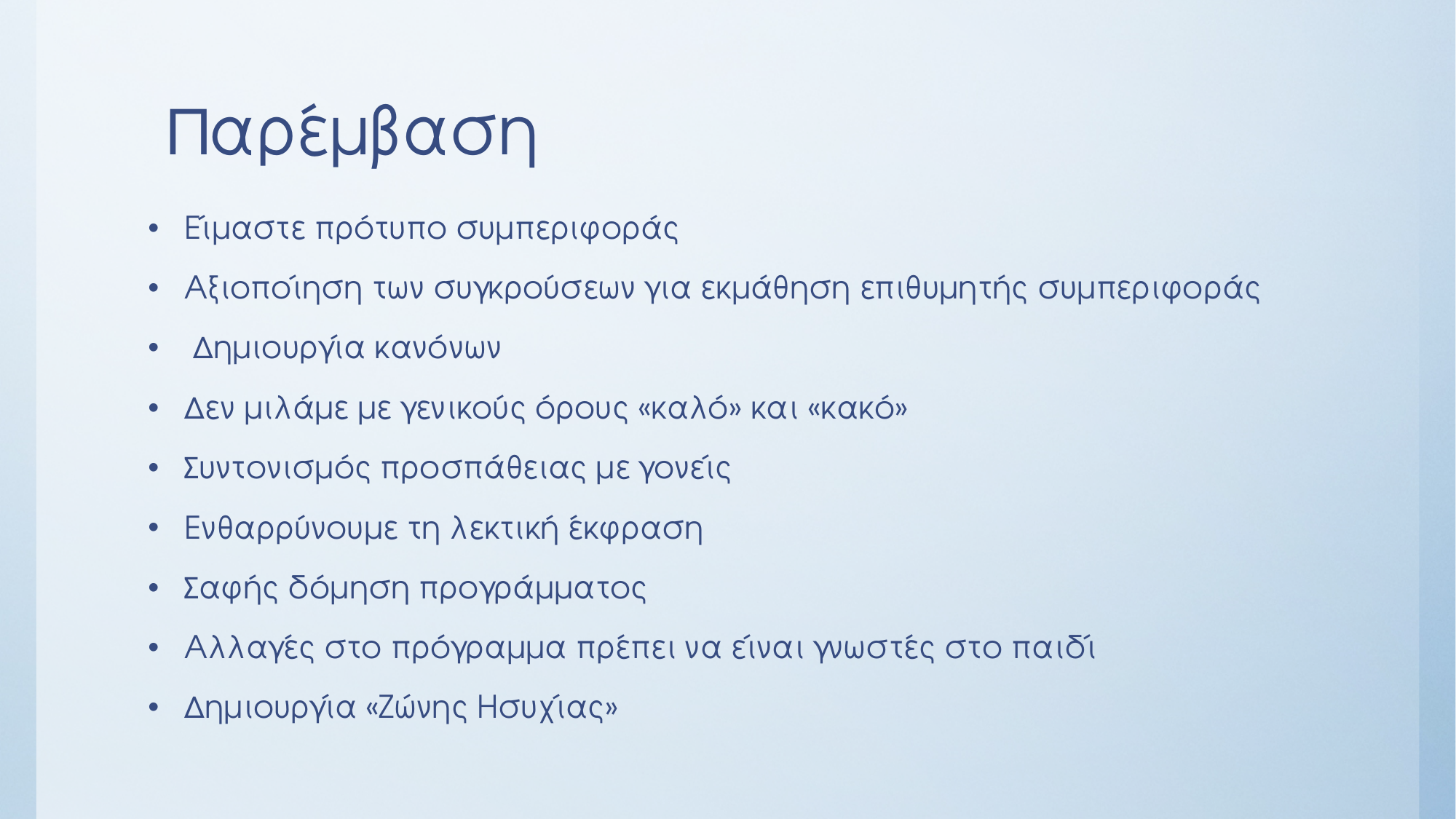

# Παρέμβαση
Είμαστε πρότυπο συμπεριφοράς
Αξιοποίηση των συγκρούσεων για εκμάθηση επιθυμητής συμπεριφοράς
 Δημιουργία κανόνων
Δεν μιλάμε με γενικούς όρους «καλό» και «κακό»
Συντονισμός προσπάθειας με γονείς
Ενθαρρύνουμε τη λεκτική έκφραση
Σαφής δόμηση προγράμματος
Αλλαγές στο πρόγραμμα πρέπει να είναι γνωστές στο παιδί
Δημιουργία «Ζώνης Ησυχίας»